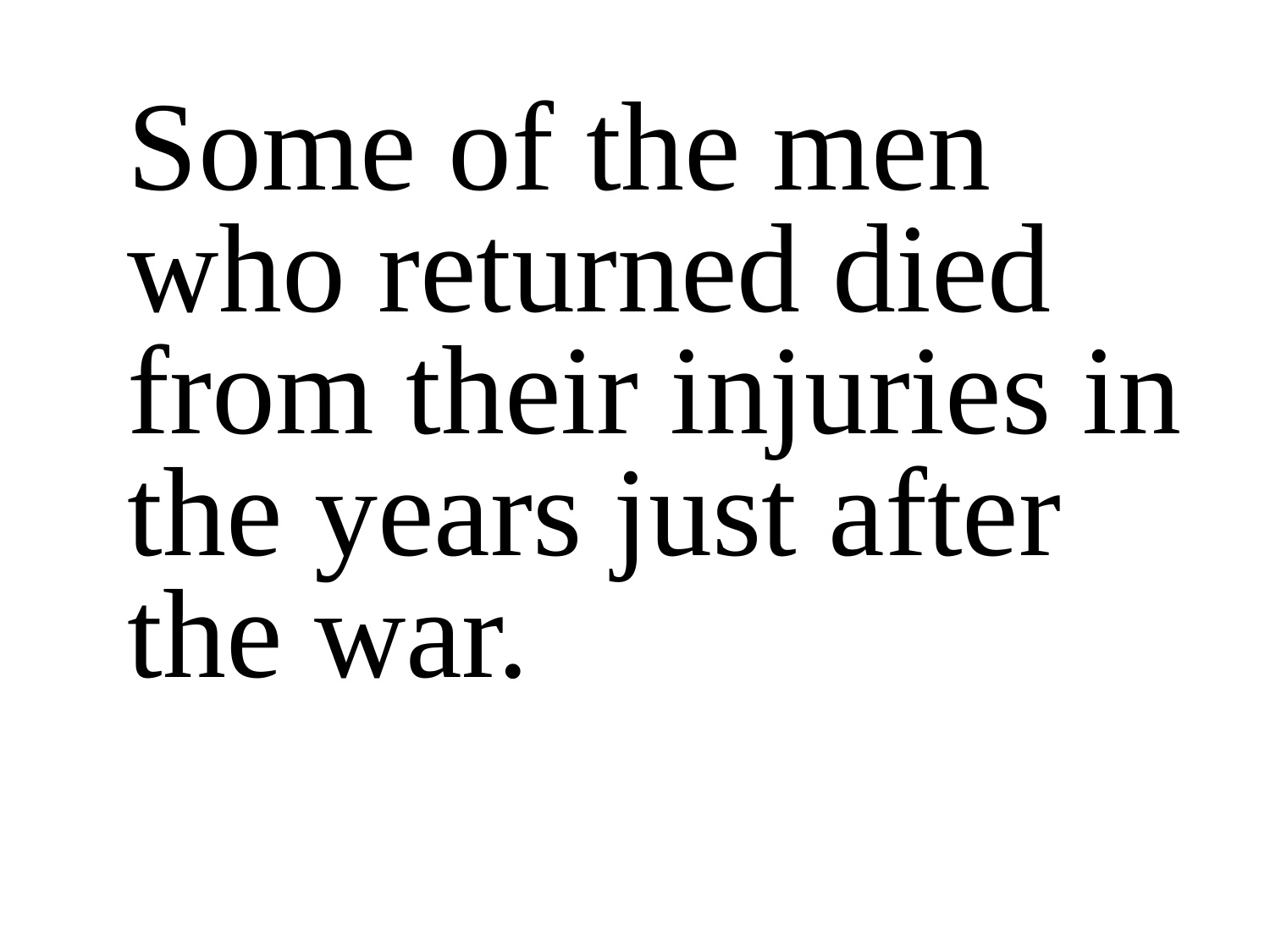

Some of the men who returned died from their injuries in the years just after the war.